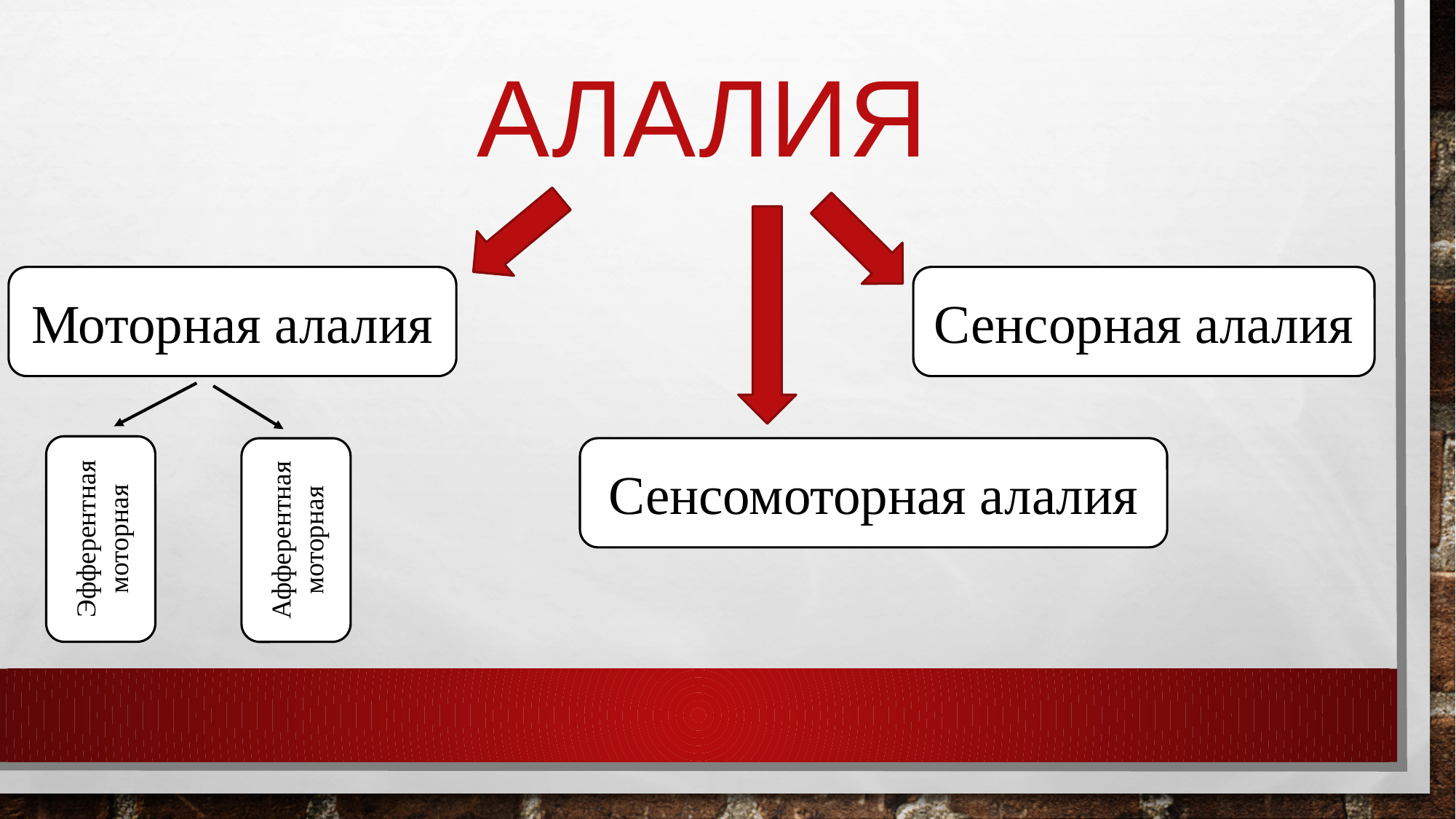

# Алалия

Моторная алалия
Сенсорная алалия
Эфферентная
моторная
Афферентная
моторная
Сенсомоторная алалия